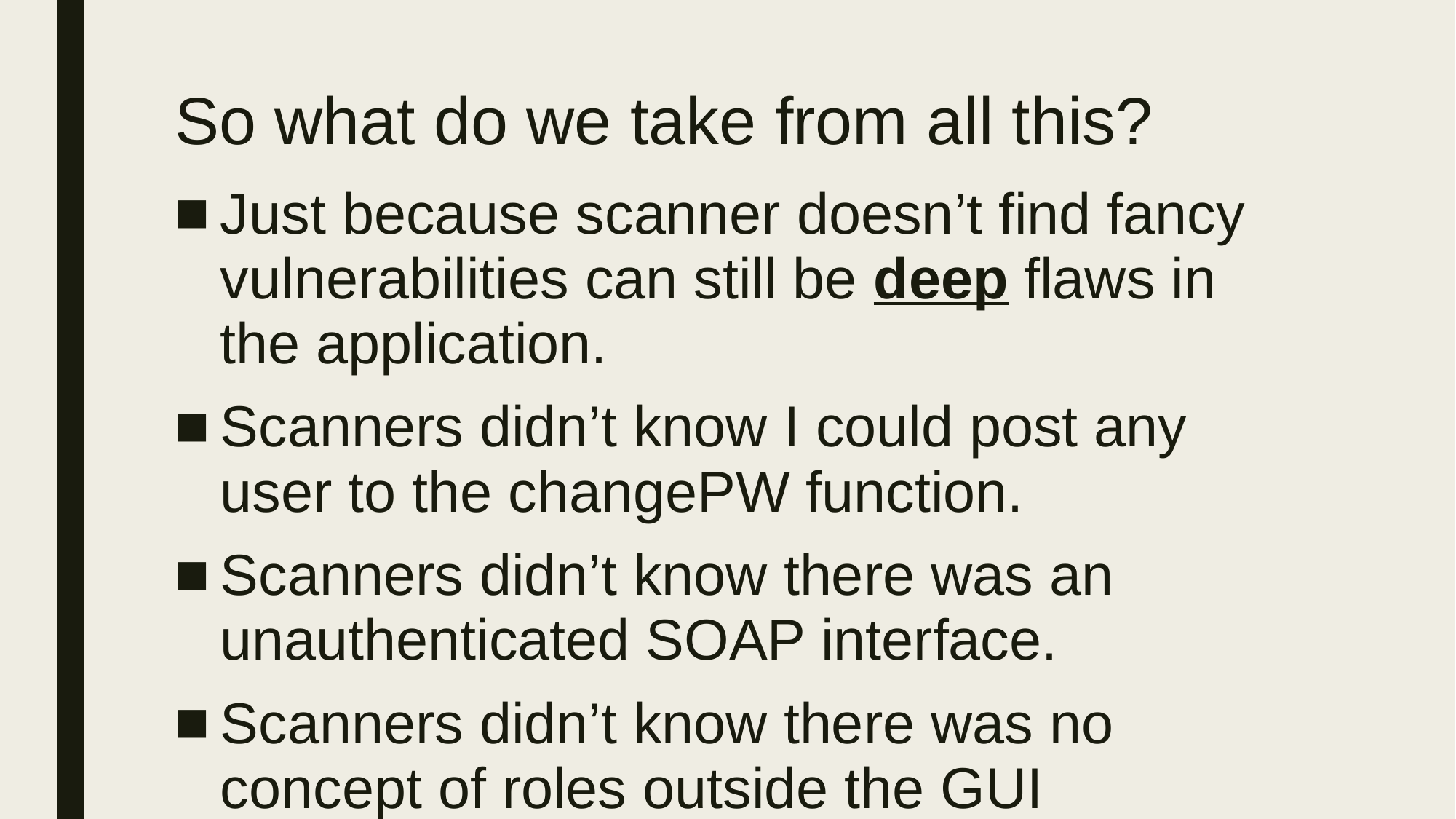

# So what do we take from all this?
Just because scanner doesn’t find fancy vulnerabilities can still be deep flaws in the application.
Scanners didn’t know I could post any user to the changePW function.
Scanners didn’t know there was an unauthenticated SOAP interface.
Scanners didn’t know there was no concept of roles outside the GUI